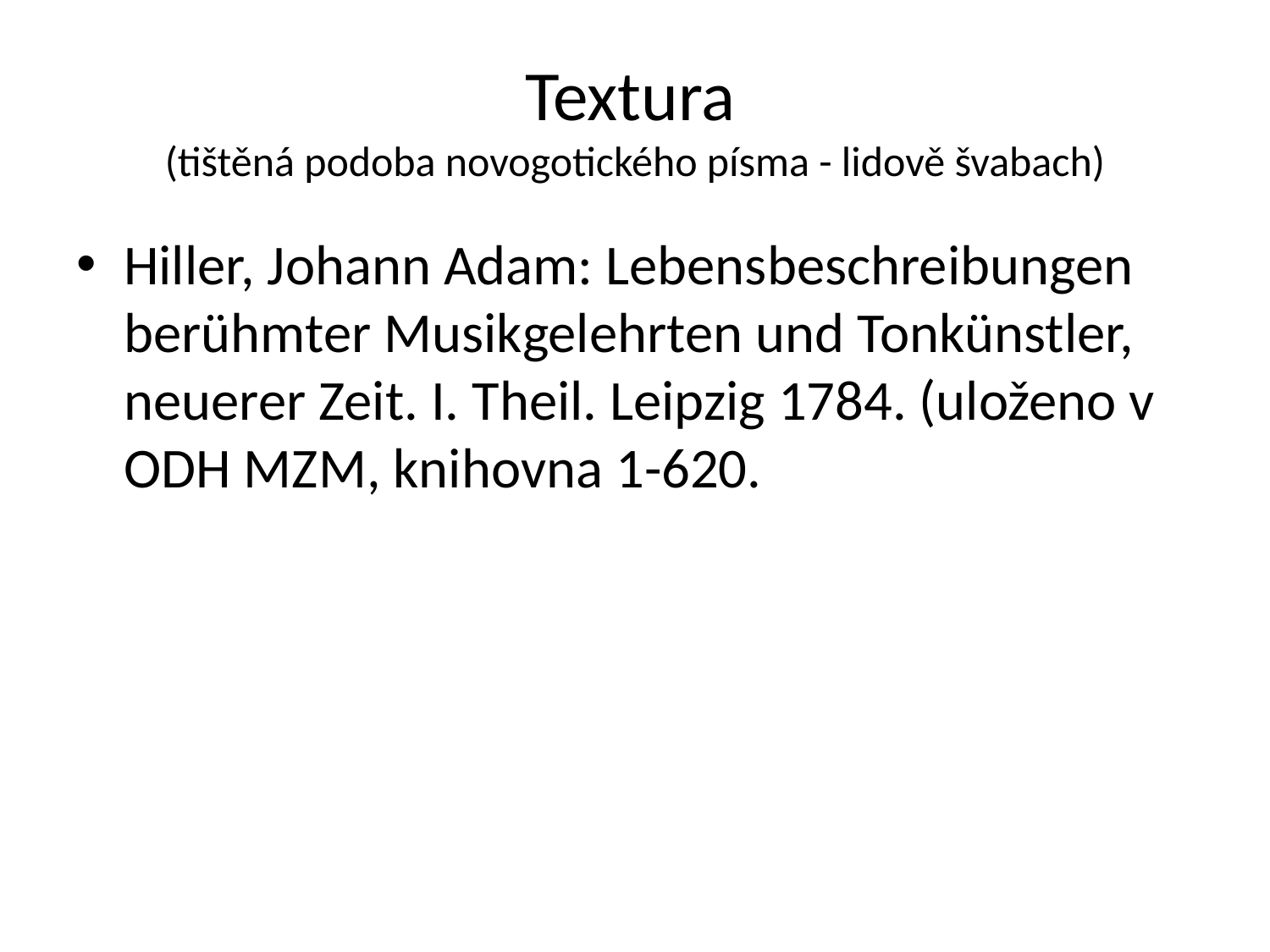

# Textura (tištěná podoba novogotického písma - lidově švabach)
Hiller, Johann Adam: Lebensbeschreibungen berühmter Musikgelehrten und Tonkünstler, neuerer Zeit. I. Theil. Leipzig 1784. (uloženo v ODH MZM, knihovna 1-620.